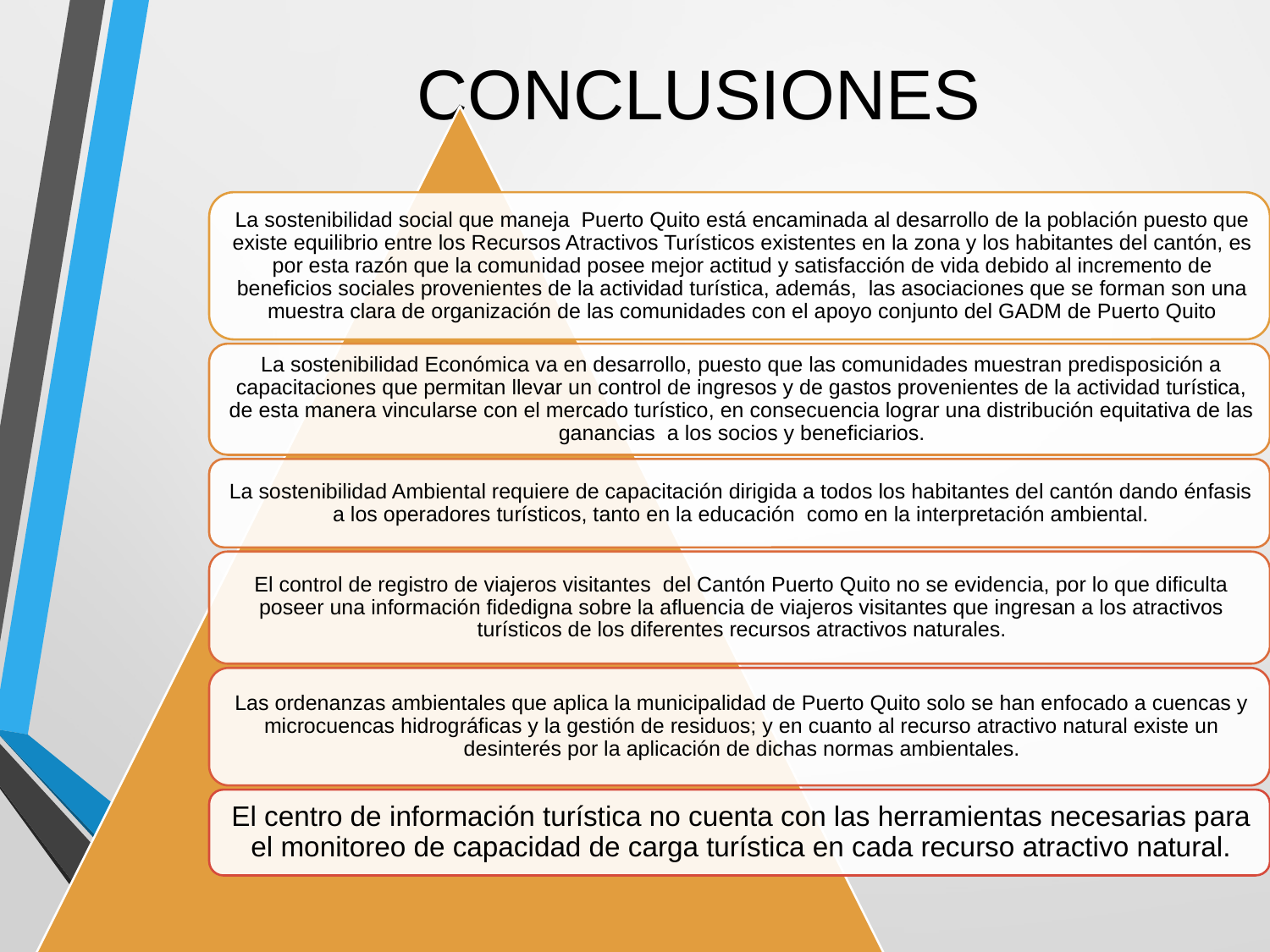

# CONCLUSIONES
La sostenibilidad social que maneja  Puerto Quito está encaminada al desarrollo de la población puesto que existe equilibrio entre los Recursos Atractivos Turísticos existentes en la zona y los habitantes del cantón, es por esta razón que la comunidad posee mejor actitud y satisfacción de vida debido al incremento de beneficios sociales provenientes de la actividad turística, además,  las asociaciones que se forman son una muestra clara de organización de las comunidades con el apoyo conjunto del GADM de Puerto Quito
La sostenibilidad Económica va en desarrollo, puesto que las comunidades muestran predisposición a capacitaciones que permitan llevar un control de ingresos y de gastos provenientes de la actividad turística, de esta manera vincularse con el mercado turístico, en consecuencia lograr una distribución equitativa de las ganancias  a los socios y beneficiarios.
La sostenibilidad Ambiental requiere de capacitación dirigida a todos los habitantes del cantón dando énfasis a los operadores turísticos, tanto en la educación  como en la interpretación ambiental.
El control de registro de viajeros visitantes  del Cantón Puerto Quito no se evidencia, por lo que dificulta poseer una información fidedigna sobre la afluencia de viajeros visitantes que ingresan a los atractivos turísticos de los diferentes recursos atractivos naturales.
Las ordenanzas ambientales que aplica la municipalidad de Puerto Quito solo se han enfocado a cuencas y microcuencas hidrográficas y la gestión de residuos; y en cuanto al recurso atractivo natural existe un desinterés por la aplicación de dichas normas ambientales.
El centro de información turística no cuenta con las herramientas necesarias para el monitoreo de capacidad de carga turística en cada recurso atractivo natural.